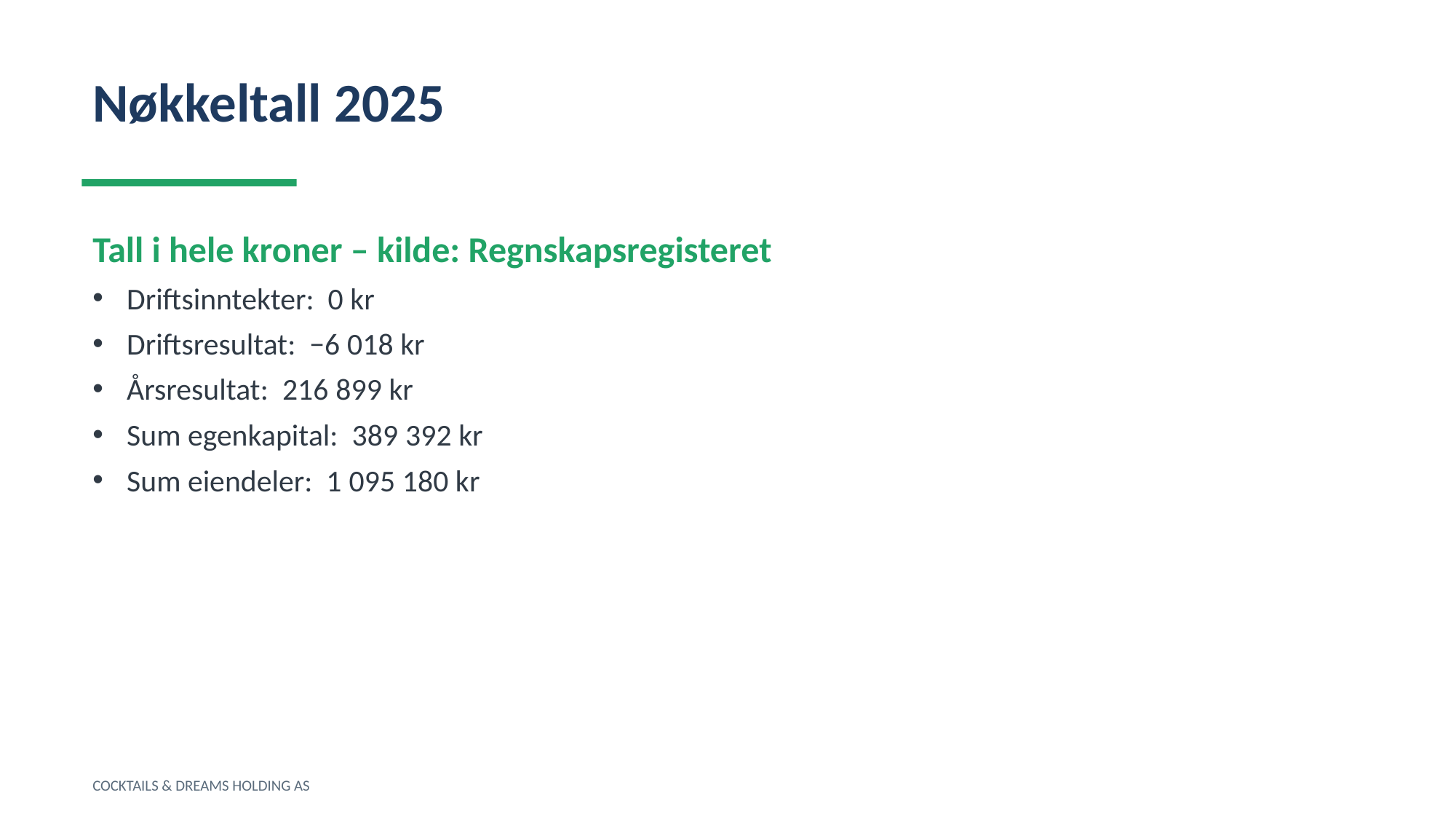

Nøkkeltall 2025

Tall i hele kroner – kilde: Regnskapsregisteret
Driftsinntekter:  0 kr
Driftsresultat:  −6 018 kr
Årsresultat:  216 899 kr
Sum egenkapital:  389 392 kr
Sum eiendeler:  1 095 180 kr
COCKTAILS & DREAMS HOLDING AS